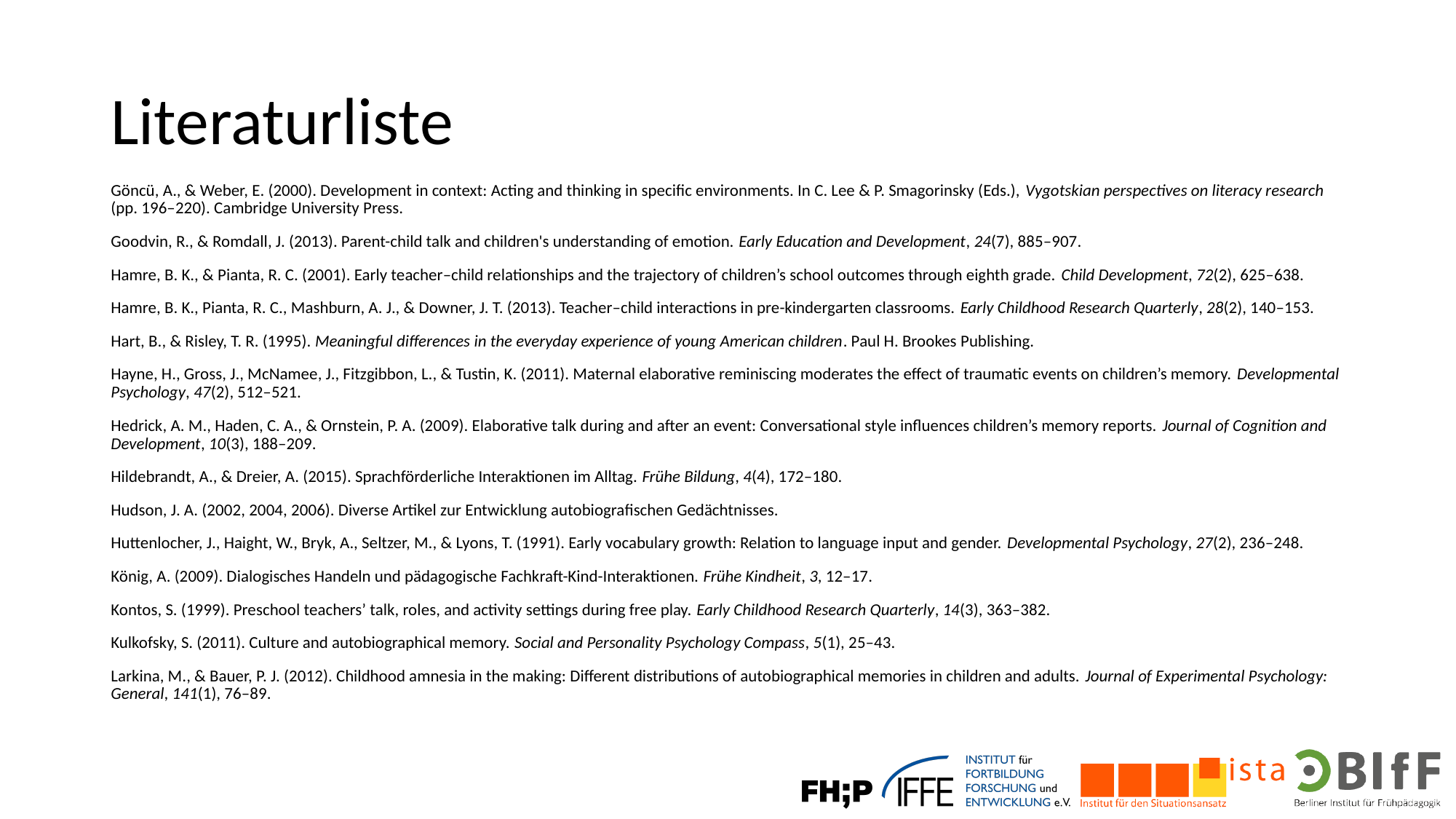

# Literaturliste
Göncü, A., & Weber, E. (2000). Development in context: Acting and thinking in specific environments. In C. Lee & P. Smagorinsky (Eds.), Vygotskian perspectives on literacy research (pp. 196–220). Cambridge University Press.
Goodvin, R., & Romdall, J. (2013). Parent-child talk and children's understanding of emotion. Early Education and Development, 24(7), 885–907.
Hamre, B. K., & Pianta, R. C. (2001). Early teacher–child relationships and the trajectory of children’s school outcomes through eighth grade. Child Development, 72(2), 625–638.
Hamre, B. K., Pianta, R. C., Mashburn, A. J., & Downer, J. T. (2013). Teacher–child interactions in pre-kindergarten classrooms. Early Childhood Research Quarterly, 28(2), 140–153.
Hart, B., & Risley, T. R. (1995). Meaningful differences in the everyday experience of young American children. Paul H. Brookes Publishing.
Hayne, H., Gross, J., McNamee, J., Fitzgibbon, L., & Tustin, K. (2011). Maternal elaborative reminiscing moderates the effect of traumatic events on children’s memory. Developmental Psychology, 47(2), 512–521.
Hedrick, A. M., Haden, C. A., & Ornstein, P. A. (2009). Elaborative talk during and after an event: Conversational style influences children’s memory reports. Journal of Cognition and Development, 10(3), 188–209.
Hildebrandt, A., & Dreier, A. (2015). Sprachförderliche Interaktionen im Alltag. Frühe Bildung, 4(4), 172–180.
Hudson, J. A. (2002, 2004, 2006). Diverse Artikel zur Entwicklung autobiografischen Gedächtnisses.
Huttenlocher, J., Haight, W., Bryk, A., Seltzer, M., & Lyons, T. (1991). Early vocabulary growth: Relation to language input and gender. Developmental Psychology, 27(2), 236–248.
König, A. (2009). Dialogisches Handeln und pädagogische Fachkraft-Kind-Interaktionen. Frühe Kindheit, 3, 12–17.
Kontos, S. (1999). Preschool teachers’ talk, roles, and activity settings during free play. Early Childhood Research Quarterly, 14(3), 363–382.
Kulkofsky, S. (2011). Culture and autobiographical memory. Social and Personality Psychology Compass, 5(1), 25–43.
Larkina, M., & Bauer, P. J. (2012). Childhood amnesia in the making: Different distributions of autobiographical memories in children and adults. Journal of Experimental Psychology: General, 141(1), 76–89.